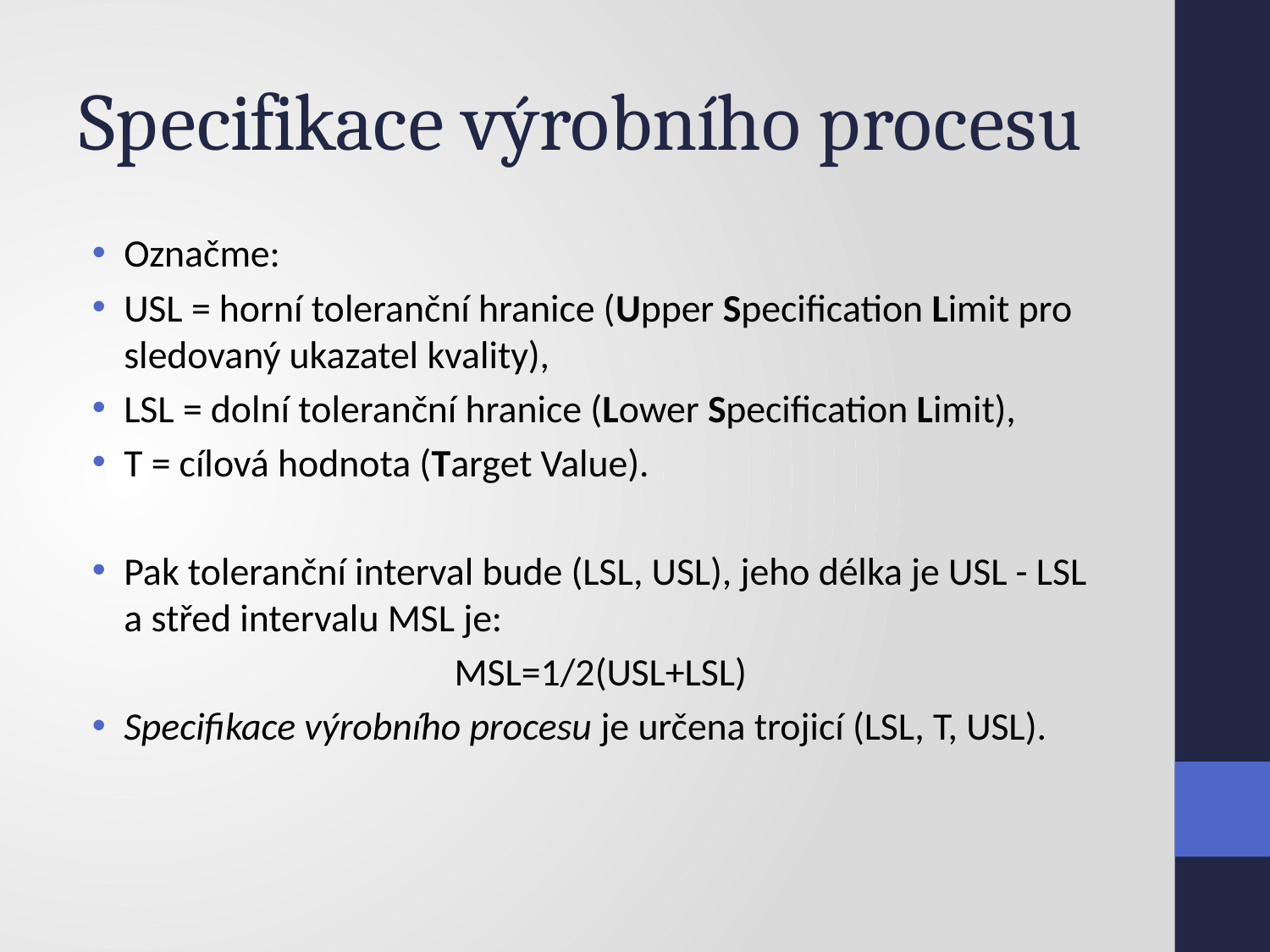

# Specifikace výrobního procesu
Označme:
USL = horní toleranční hranice (Upper Specification Limit pro sledovaný ukazatel kvality),
LSL = dolní toleranční hranice (Lower Specification Limit),
T = cílová hodnota (Target Value).

Pak toleranční interval bude (LSL, USL), jeho délka je USL - LSL a střed intervalu MSL je:
MSL=1/2(USL+LSL)
Specifikace výrobního procesu je určena trojicí (LSL, T, USL).